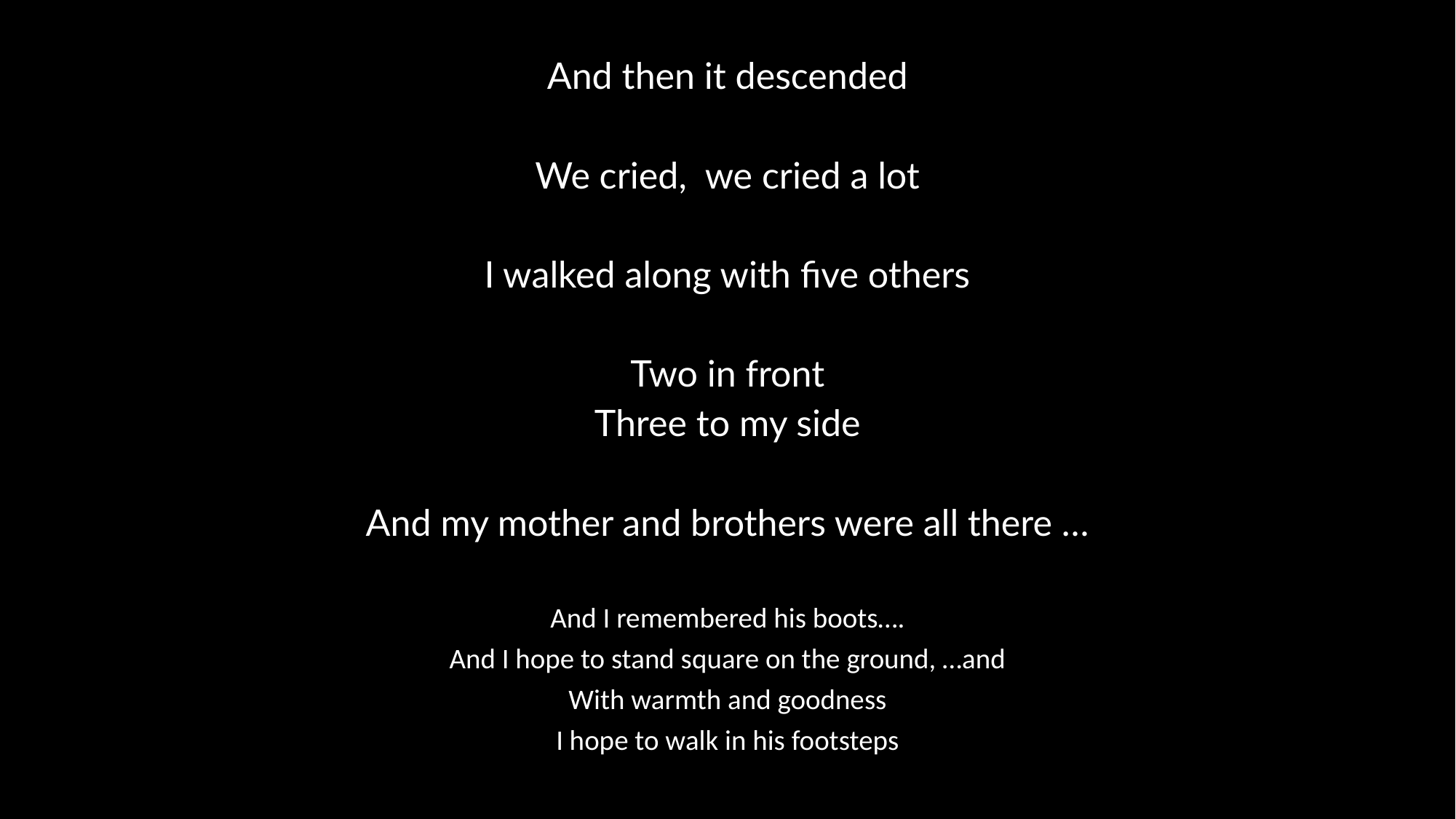

And then it descended

We cried,  we cried a lot

I walked along with five others

Two in front
Three to my side

And my mother and brothers were all there …

And I remembered his boots….
And I hope to stand square on the ground, …and
With warmth and goodness
I hope to walk in his footsteps